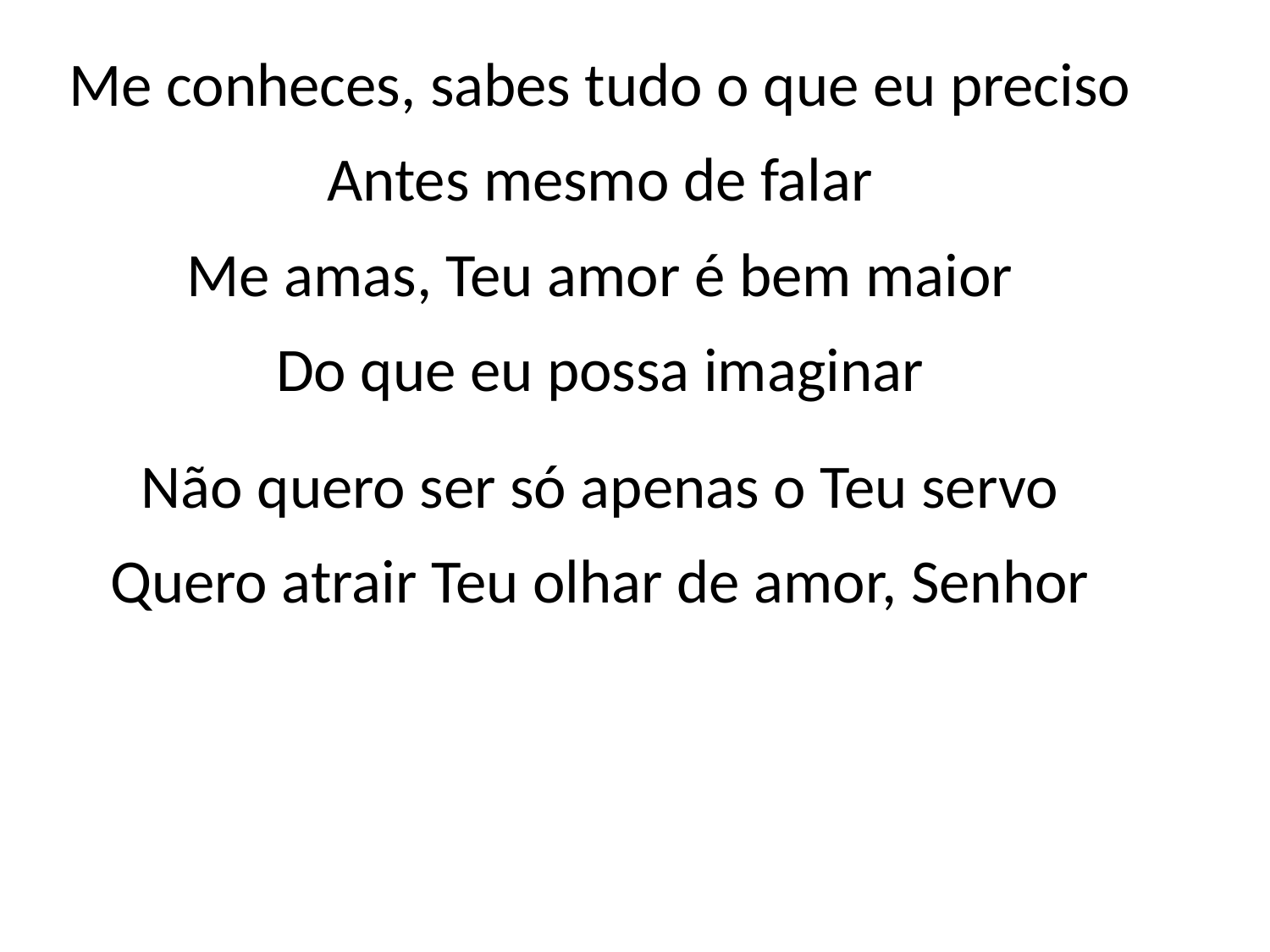

Me conheces, sabes tudo o que eu preciso

Antes mesmo de falar

Me amas, Teu amor é bem maior

Do que eu possa imaginar

Não quero ser só apenas o Teu servo

Quero atrair Teu olhar de amor, Senhor

#